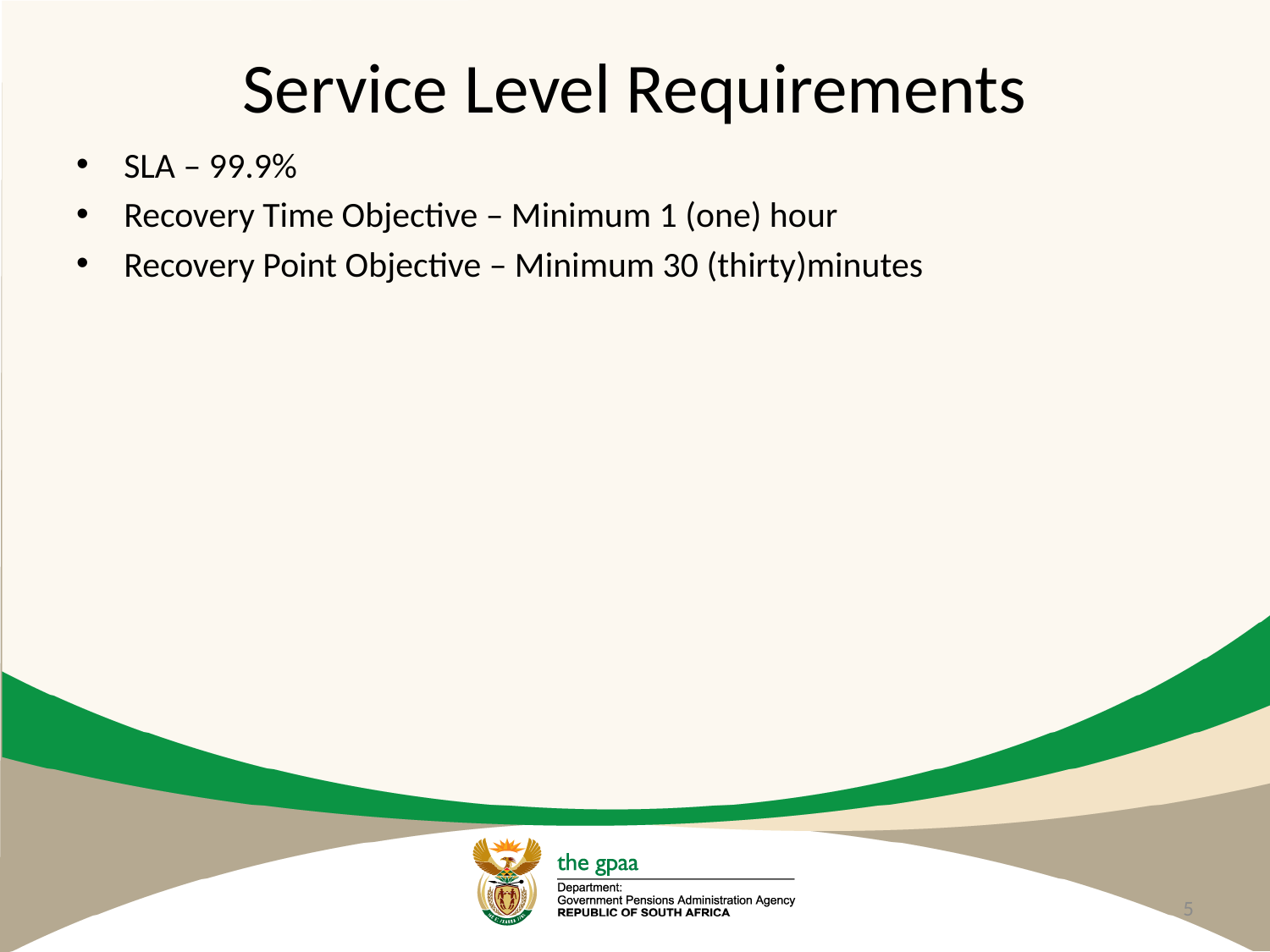

# Service Level Requirements
SLA – 99.9%
Recovery Time Objective – Minimum 1 (one) hour
Recovery Point Objective – Minimum 30 (thirty)minutes

5